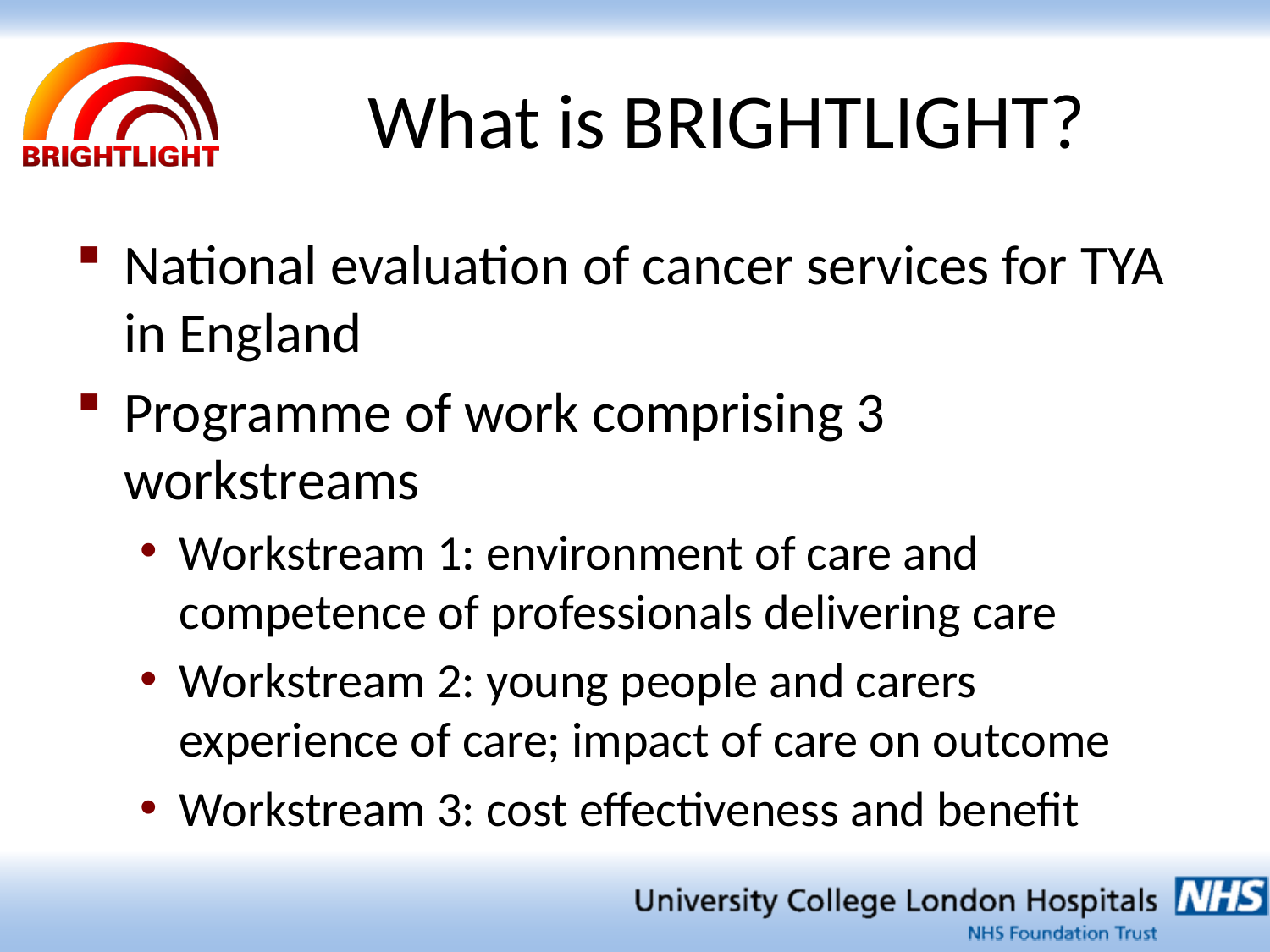

# What is BRIGHTLIGHT?
National evaluation of cancer services for TYA in England
Programme of work comprising 3 workstreams
Workstream 1: environment of care and competence of professionals delivering care
Workstream 2: young people and carers experience of care; impact of care on outcome
Workstream 3: cost effectiveness and benefit